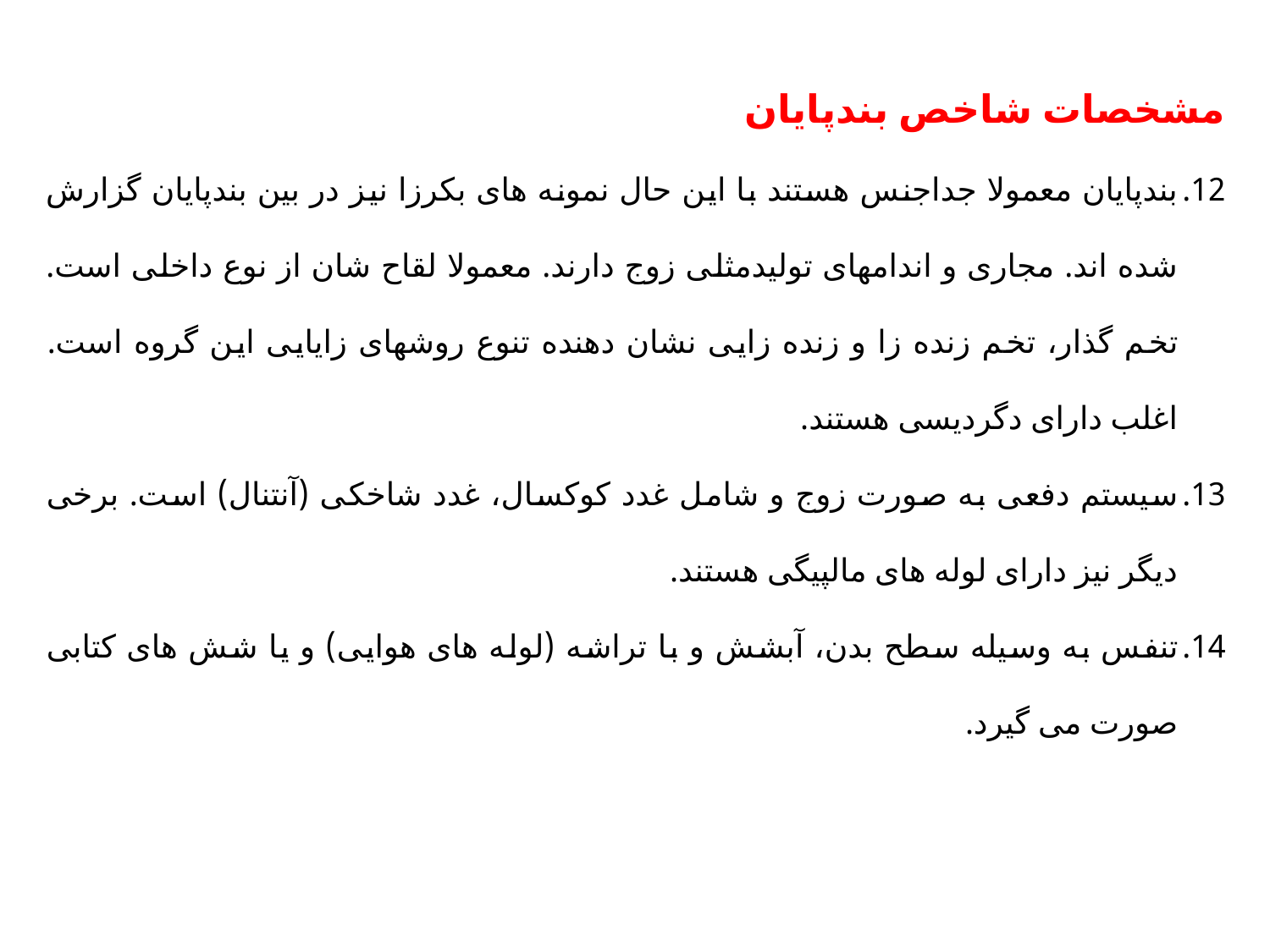

مشخصات شاخص بندپایان
بندپایان معمولا جداجنس هستند با این حال نمونه های بکرزا نیز در بین بندپایان گزارش شده اند. مجاری و اندامهای تولیدمثلی زوج دارند. معمولا لقاح شان از نوع داخلی است. تخم گذار، تخم زنده زا و زنده زایی نشان دهنده تنوع روشهای زایایی این گروه است. اغلب دارای دگردیسی هستند.
سیستم دفعی به صورت زوج و شامل غدد کوکسال، غدد شاخکی (آنتنال) است. برخی دیگر نیز دارای لوله های مالپیگی هستند.
تنفس به وسیله سطح بدن، آبشش و با تراشه (لوله های هوایی) و یا شش های کتابی صورت می گیرد.